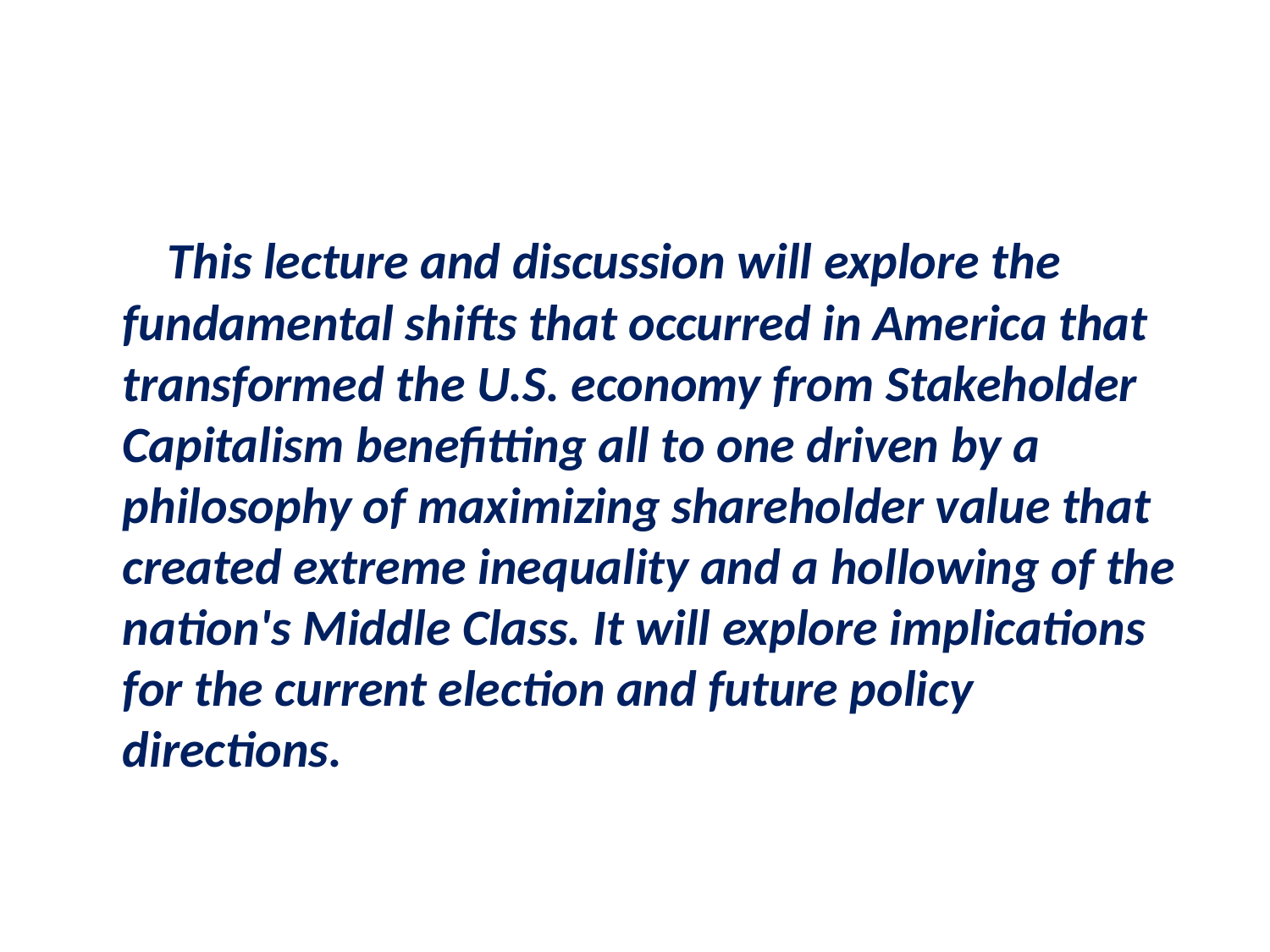

#
        This lecture and discussion will explore the fundamental shifts that occurred in America that transformed the U.S. economy from Stakeholder Capitalism benefitting all to one driven by a philosophy of maximizing shareholder value that created extreme inequality and a hollowing of the nation's Middle Class. It will explore implications for the current election and future policy directions.